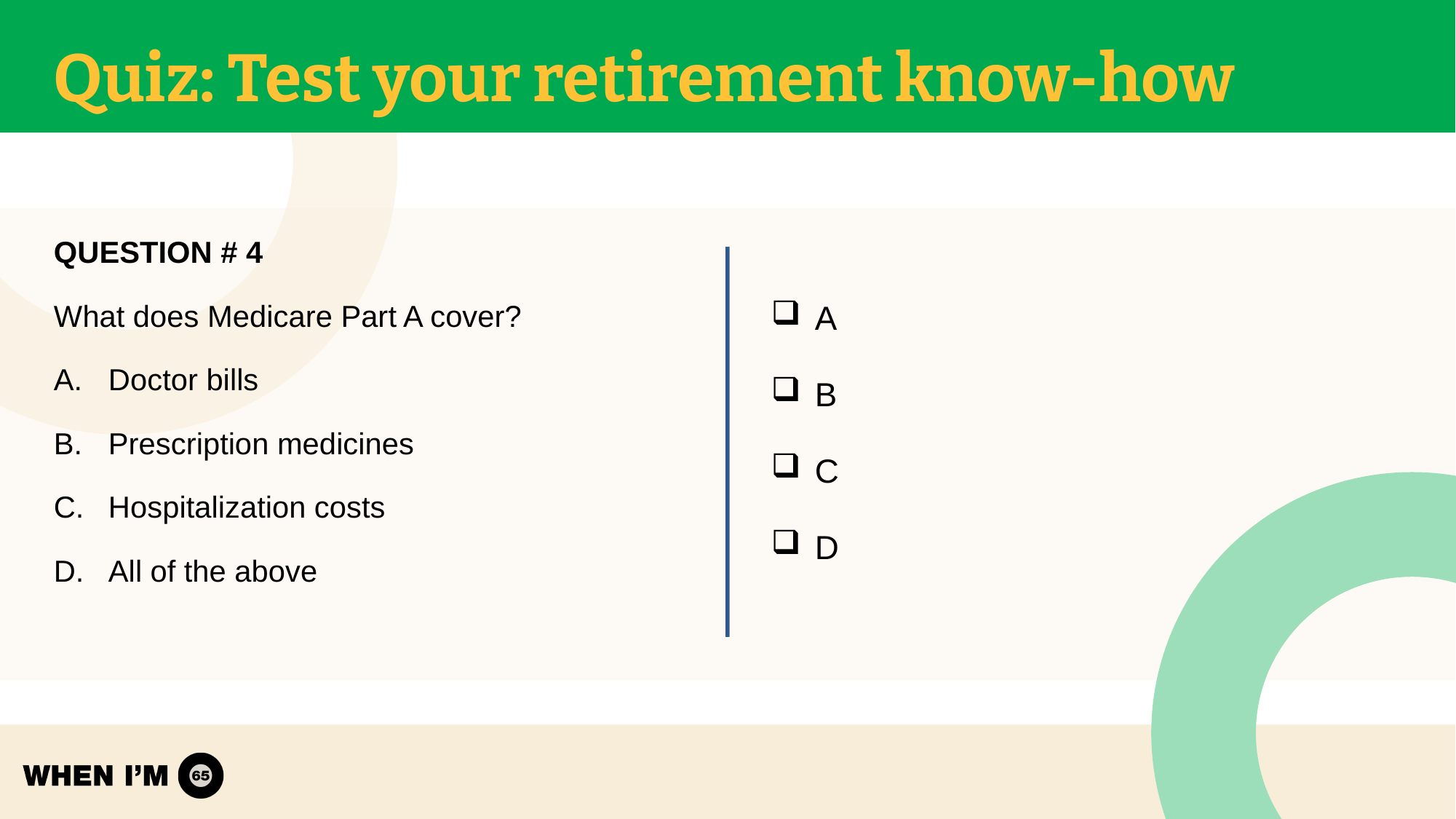

# Quiz: Test your retirement know-how
QUESTION # 4
What does Medicare Part A cover?
Doctor bills
Prescription medicines
Hospitalization costs
All of the above
A
B
C
D